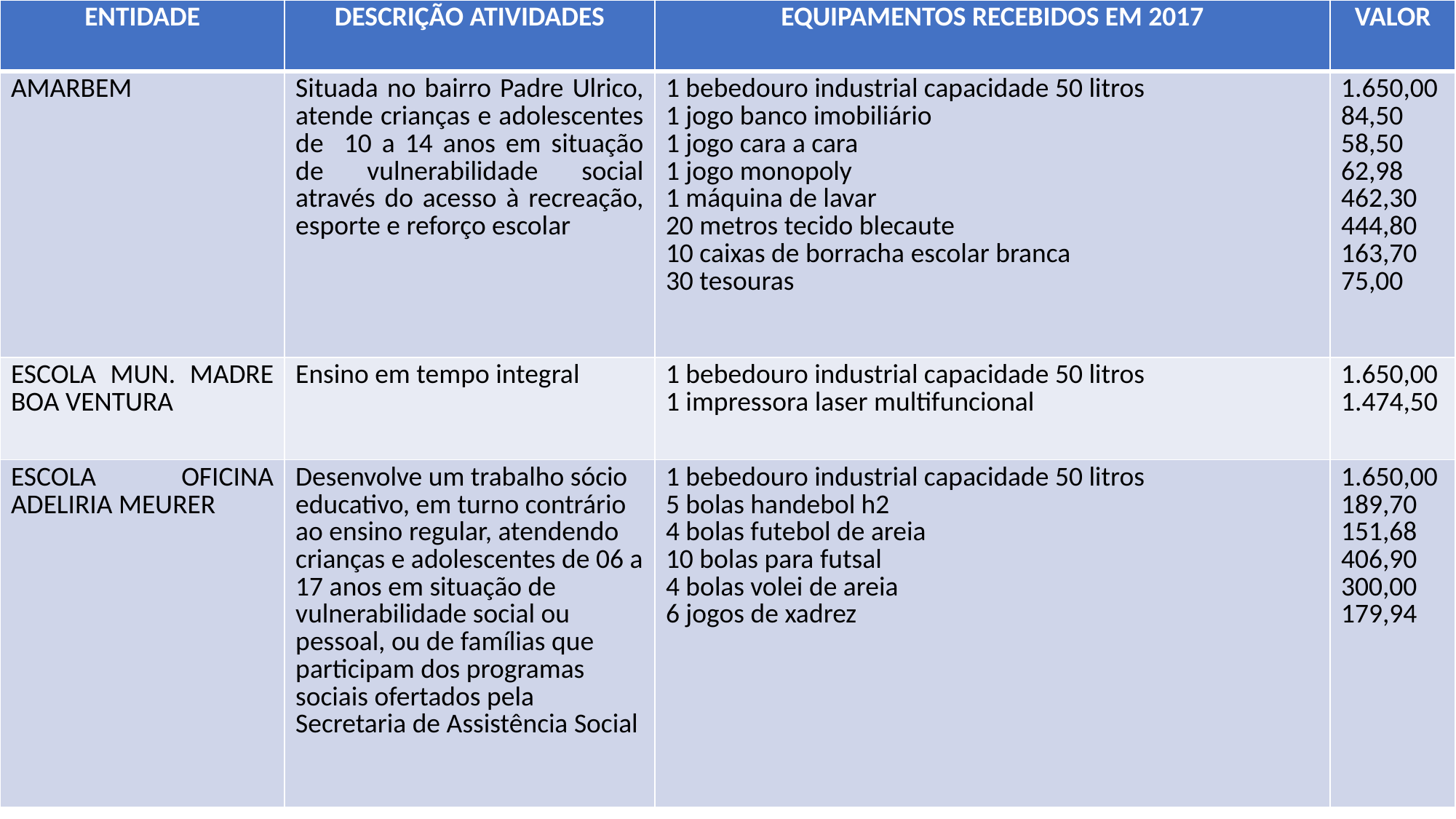

| ENTIDADE | DESCRIÇÃO ATIVIDADES | EQUIPAMENTOS RECEBIDOS EM 2017 | VALOR |
| --- | --- | --- | --- |
| AMARBEM | Situada no bairro Padre Ulrico, atende crianças e adolescentes de 10 a 14 anos em situação de vulnerabilidade social através do acesso à recreação, esporte e reforço escolar | 1 bebedouro industrial capacidade 50 litros 1 jogo banco imobiliário 1 jogo cara a cara 1 jogo monopoly 1 máquina de lavar 20 metros tecido blecaute 10 caixas de borracha escolar branca 30 tesouras | 1.650,00 84,50 58,50 62,98 462,30 444,80 163,70 75,00 |
| ESCOLA MUN. MADRE BOA VENTURA | Ensino em tempo integral | 1 bebedouro industrial capacidade 50 litros 1 impressora laser multifuncional | 1.650,00 1.474,50 |
| ESCOLA OFICINA ADELIRIA MEURER | Desenvolve um trabalho sócio educativo, em turno contrário ao ensino regular, atendendo crianças e adolescentes de 06 a 17 anos em situação de vulnerabilidade social ou pessoal, ou de famílias que participam dos programas sociais ofertados pela Secretaria de Assistência Social | 1 bebedouro industrial capacidade 50 litros 5 bolas handebol h2 4 bolas futebol de areia 10 bolas para futsal 4 bolas volei de areia 6 jogos de xadrez | 1.650,00 189,70 151,68 406,90 300,00 179,94 |